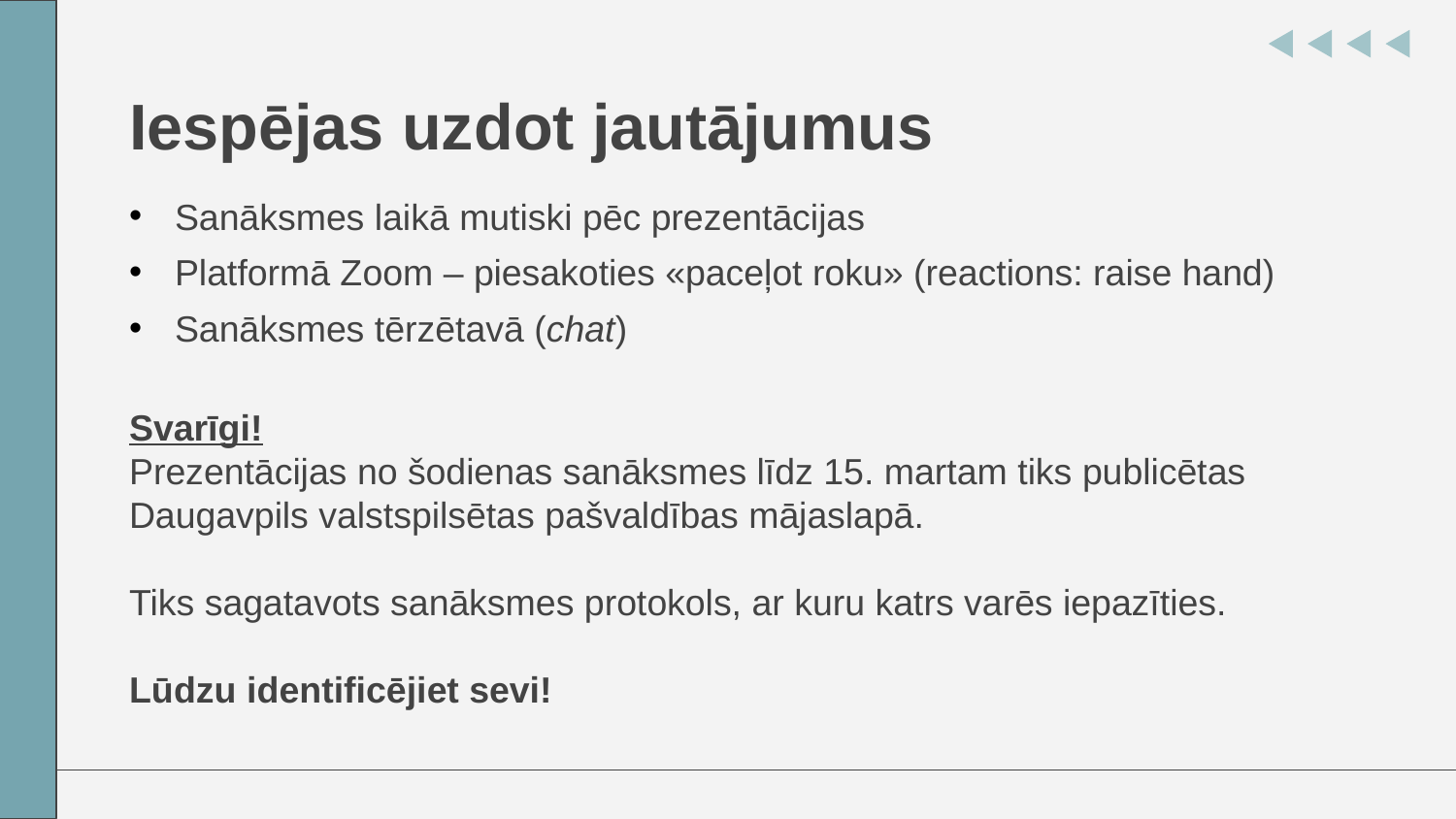

# Iespējas uzdot jautājumus
Sanāksmes laikā mutiski pēc prezentācijas
Platformā Zoom – piesakoties «paceļot roku» (reactions: raise hand)
Sanāksmes tērzētavā (chat)

Svarīgi!
Prezentācijas no šodienas sanāksmes līdz 15. martam tiks publicētas Daugavpils valstspilsētas pašvaldības mājaslapā.

Tiks sagatavots sanāksmes protokols, ar kuru katrs varēs iepazīties.

Lūdzu identificējiet sevi!